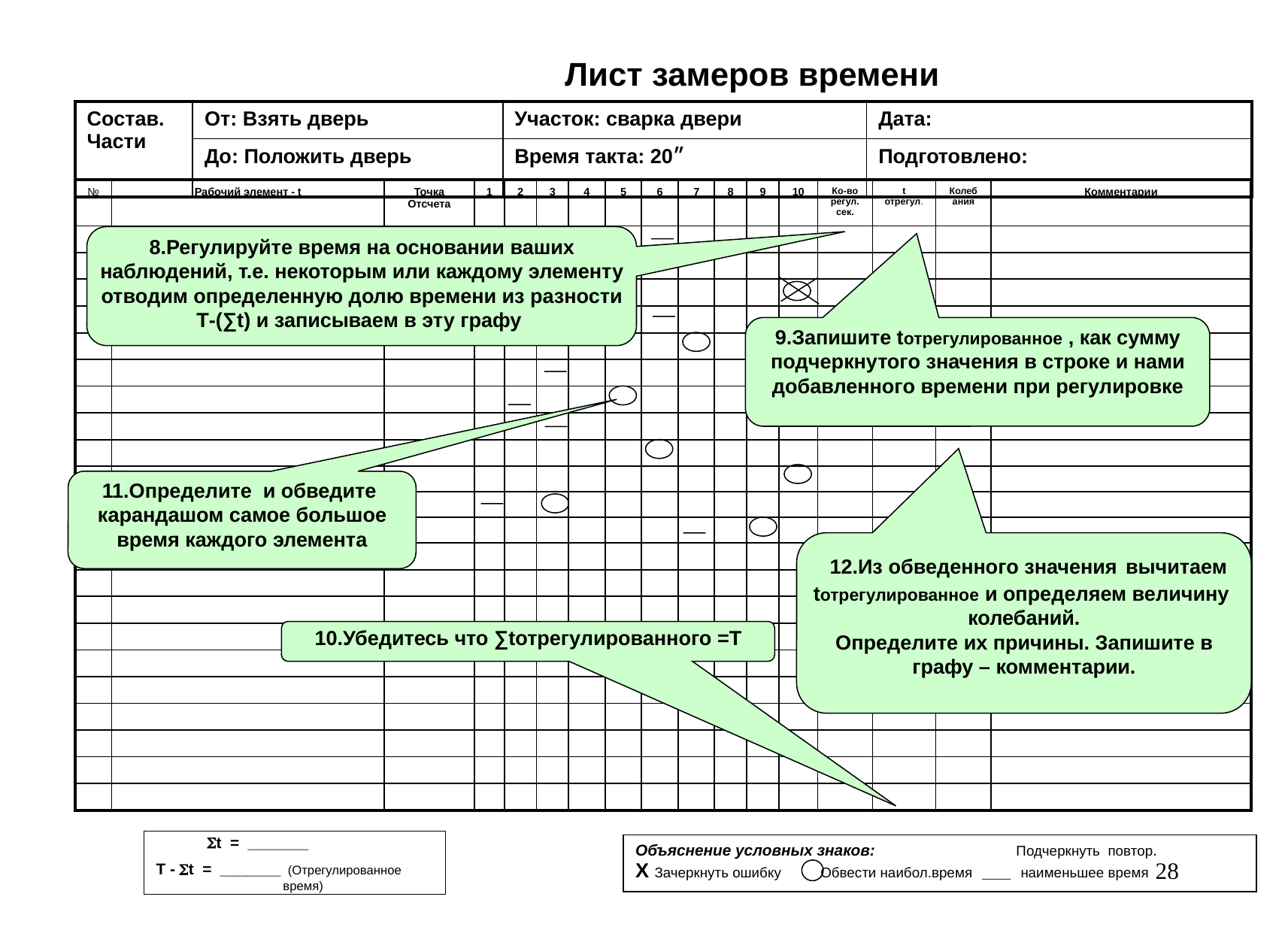

# Лист замеров времени
| Состав. Части | От: Взять дверь | Участок: сварка двери | Дата: |
| --- | --- | --- | --- |
|  | До: Положить дверь | Время такта: 20״ | Подготовлено: |
| № | Рабочий элемент - t | Точка Отсчета | 1 | 2 | 3 | 4 | 5 | 6 | 7 | 8 | 9 | 10 | Ко-во регул. сек. | t отрегул. | Колебания | Комментарии |
| --- | --- | --- | --- | --- | --- | --- | --- | --- | --- | --- | --- | --- | --- | --- | --- | --- |
|  |  |  |  |  |  |  |  |  |  |  |  |  |  |  |  |  |
|  |  |  |  |  |  |  |  |  |  |  |  |  |  |  |  |  |
|  |  |  |  |  |  |  |  |  |  |  |  |  |  |  |  |  |
|  |  |  |  |  |  |  |  |  |  |  |  |  |  |  |  |  |
|  |  |  |  |  |  |  |  |  |  |  |  |  |  |  |  |  |
|  |  |  |  |  |  |  |  |  |  |  |  |  |  |  |  |  |
|  |  |  |  |  |  |  |  |  |  |  |  |  |  |  |  |  |
|  |  |  |  |  |  |  |  |  |  |  |  |  |  |  |  |  |
|  |  |  |  |  |  |  |  |  |  |  |  |  |  |  |  |  |
|  |  |  |  |  |  |  |  |  |  |  |  |  |  |  |  |  |
|  |  |  |  |  |  |  |  |  |  |  |  |  |  |  |  |  |
|  |  |  |  |  |  |  |  |  |  |  |  |  |  |  |  |  |
|  |  |  |  |  |  |  |  |  |  |  |  |  |  |  |  |  |
|  |  |  |  |  |  |  |  |  |  |  |  |  |  |  |  |  |
|  |  |  |  |  |  |  |  |  |  |  |  |  |  |  |  |  |
|  |  |  |  |  |  |  |  |  |  |  |  |  |  |  |  |  |
|  |  |  |  |  |  |  |  |  |  |  |  |  |  |  |  |  |
|  |  |  |  |  |  |  |  |  |  |  |  |  |  |  |  |  |
|  |  |  |  |  |  |  |  |  |  |  |  |  |  |  |  |  |
|  |  |  |  |  |  |  |  |  |  |  |  |  |  |  |  |  |
|  |  |  |  |  |  |  |  |  |  |  |  |  |  |  |  |  |
|  |  |  |  |  |  |  |  |  |  |  |  |  |  |  |  |  |

8.Регулируйте время на основании ваших наблюдений, т.е. некоторым или каждому элементу отводим определенную долю времени из разности Т-(∑t) и записываем в эту графу

9.Запишите tотрегулированное , как сумму подчеркнутого значения в строке и нами добавленного времени при регулировке

11.Определите  и обведите  карандашом самое большое время каждого элемента

 12.Из обведенного значения вычитаем tотрегулированное и определяем величину  колебаний.
Определите их причины. Запишите в графу – комментарии.

10.Убедитесь что ∑tотрегулированного =Т
Объяснение условных знаков:                         Подчеркнуть  повтор.
Х Зачеркнуть ошибку       Обвести наибол.время  ___  наименьшее время
        Σt  =  _______
T - Σt  =  _______  (Отрегулированное                            	    время)
28